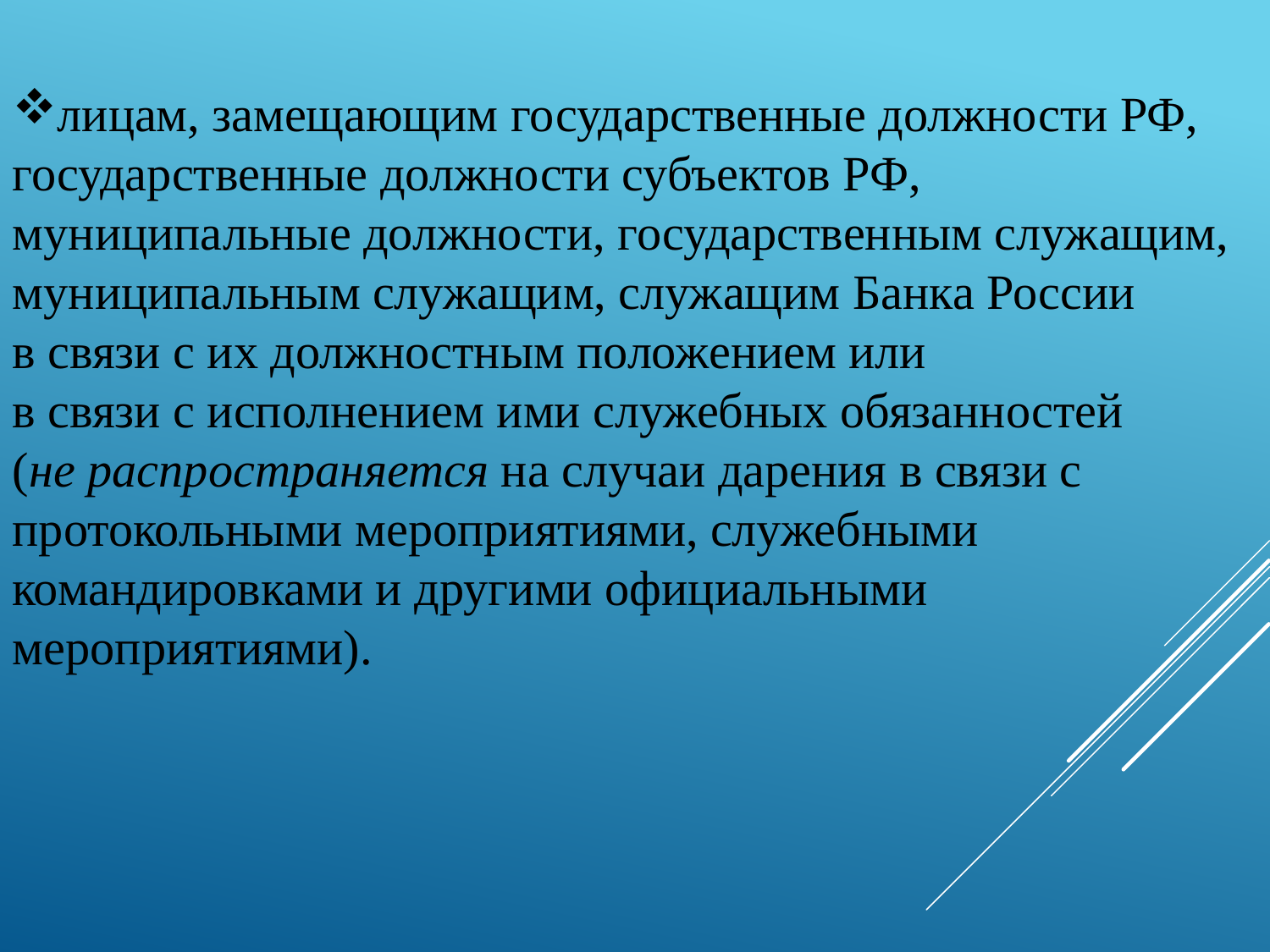

лицам, замещающим государственные должности РФ, государственные должности субъектов РФ, муниципальные должности, государственным служащим, муниципальным служащим, служащим Банка России
в связи с их должностным положением или
в связи с исполнением ими служебных обязанностей
(не распространяется на случаи дарения в связи с протокольными мероприятиями, служебными командировками и другими официальными мероприятиями).